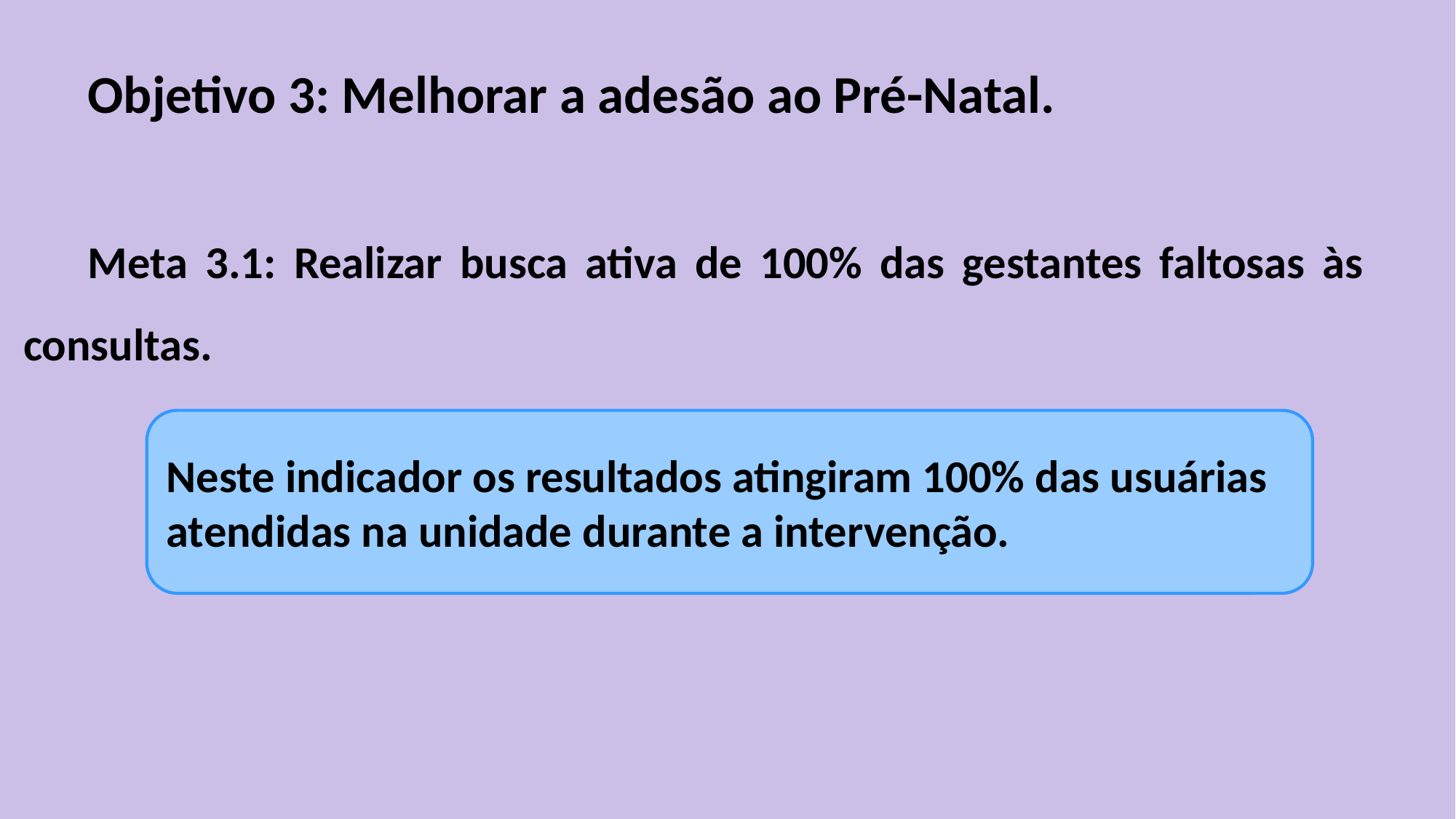

Objetivo 3: Melhorar a adesão ao Pré-Natal.

Meta 3.1: Realizar busca ativa de 100% das gestantes faltosas às    consultas.

Neste indicador os resultados atingiram 100% das usuárias atendidas na unidade durante a intervenção.